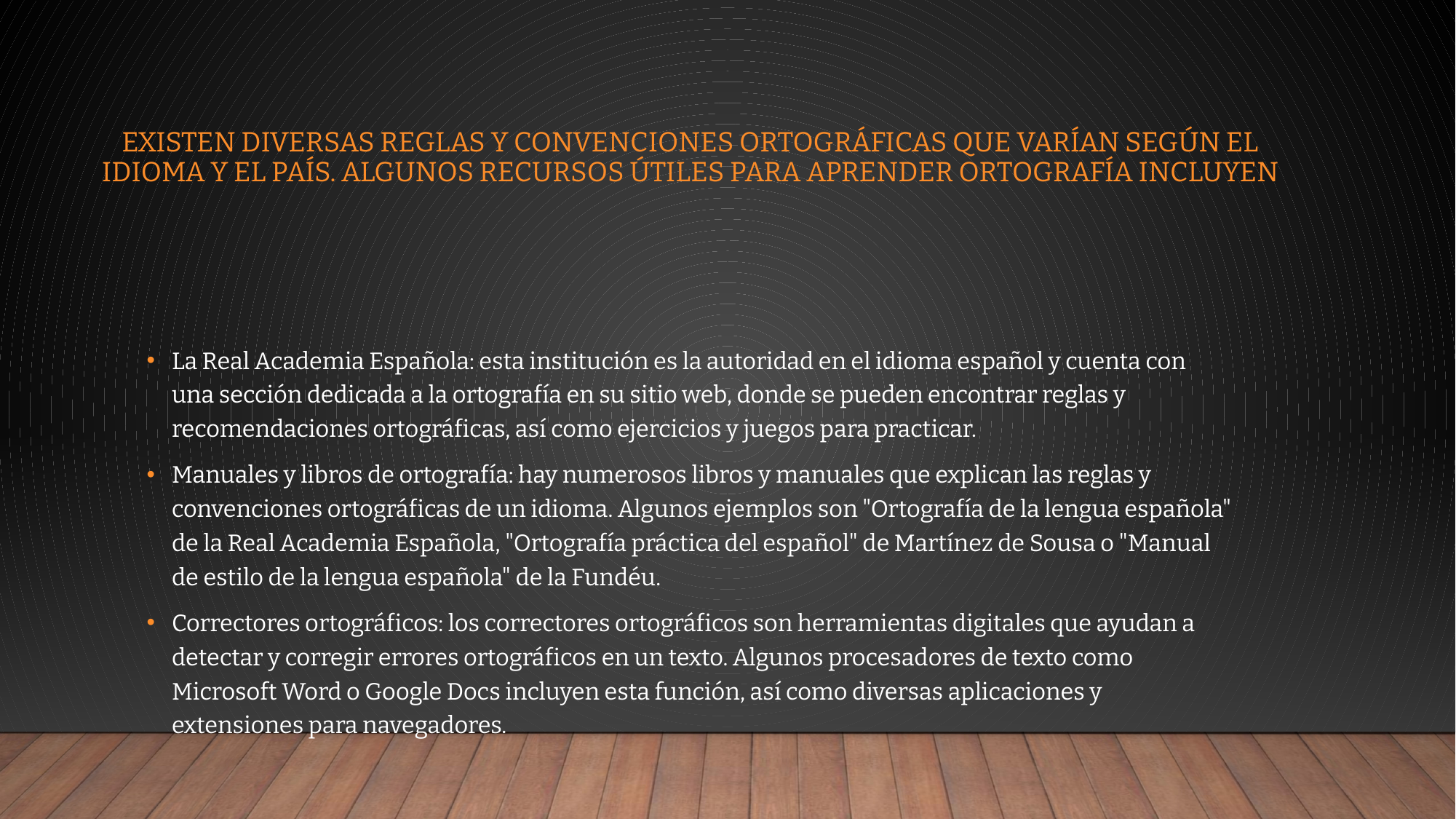

# Existen diversas reglas y convenciones ortográficas que varían según el idioma y el país. Algunos recursos útiles para aprender ortografía incluyen
La Real Academia Española: esta institución es la autoridad en el idioma español y cuenta con una sección dedicada a la ortografía en su sitio web, donde se pueden encontrar reglas y recomendaciones ortográficas, así como ejercicios y juegos para practicar.
Manuales y libros de ortografía: hay numerosos libros y manuales que explican las reglas y convenciones ortográficas de un idioma. Algunos ejemplos son "Ortografía de la lengua española" de la Real Academia Española, "Ortografía práctica del español" de Martínez de Sousa o "Manual de estilo de la lengua española" de la Fundéu.
Correctores ortográficos: los correctores ortográficos son herramientas digitales que ayudan a detectar y corregir errores ortográficos en un texto. Algunos procesadores de texto como Microsoft Word o Google Docs incluyen esta función, así como diversas aplicaciones y extensiones para navegadores.